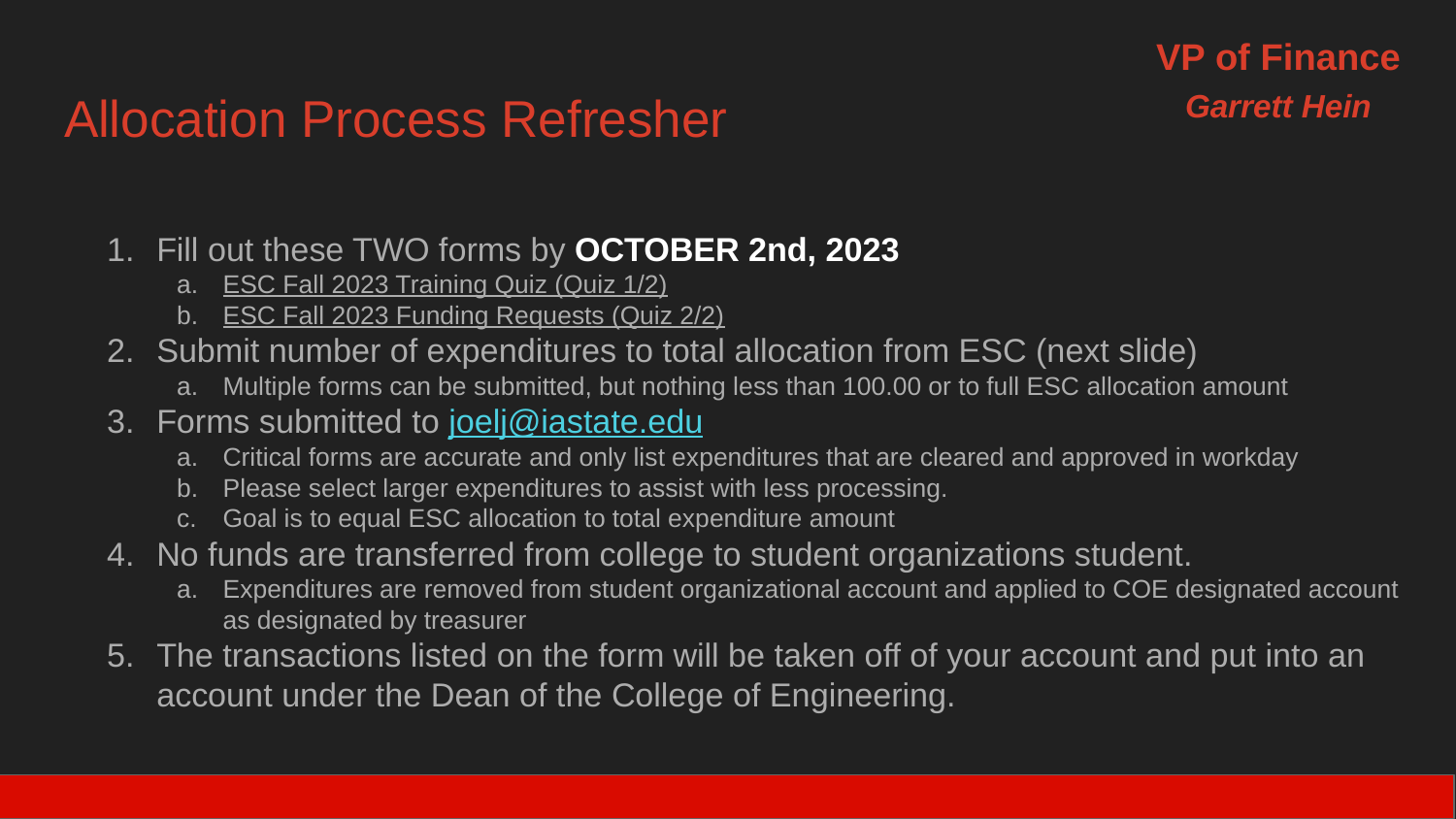

VP of Finance
# Allocation Process Refresher
Garrett Hein

Fill out these TWO forms by OCTOBER 2nd, 2023
ESC Fall 2023 Training Quiz (Quiz 1/2)
ESC Fall 2023 Funding Requests (Quiz 2/2)
Submit number of expenditures to total allocation from ESC (next slide)
Multiple forms can be submitted, but nothing less than 100.00 or to full ESC allocation amount
Forms submitted to joelj@iastate.edu
Critical forms are accurate and only list expenditures that are cleared and approved in workday
Please select larger expenditures to assist with less processing.
Goal is to equal ESC allocation to total expenditure amount
No funds are transferred from college to student organizations student.
Expenditures are removed from student organizational account and applied to COE designated account as designated by treasurer
The transactions listed on the form will be taken off of your account and put into an account under the Dean of the College of Engineering.